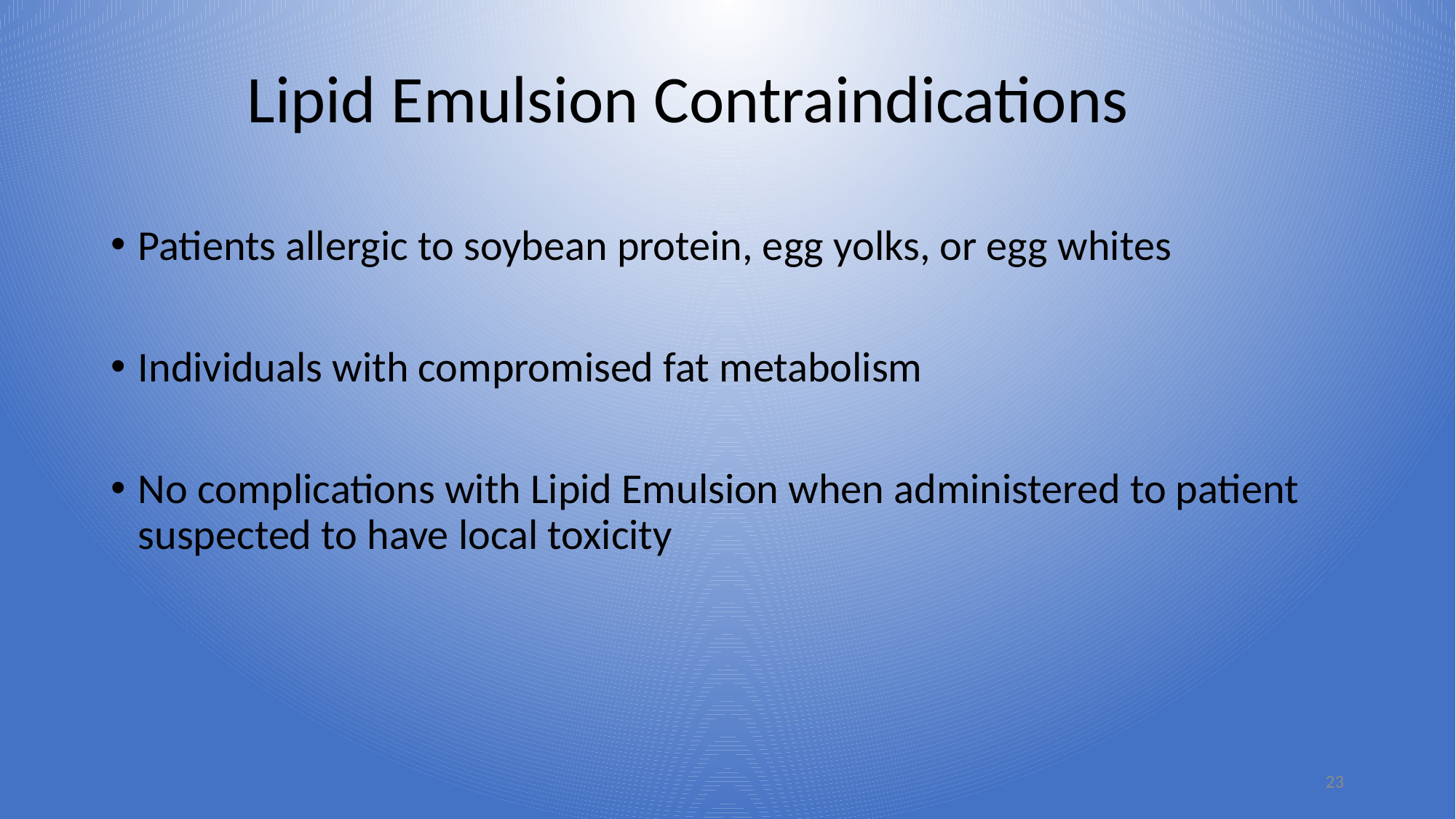

# Lipid Emulsion Contraindications
Patients allergic to soybean protein, egg yolks, or egg whites

Individuals with compromised fat metabolism

No complications with Lipid Emulsion when administered to patient suspected to have local toxicity
23